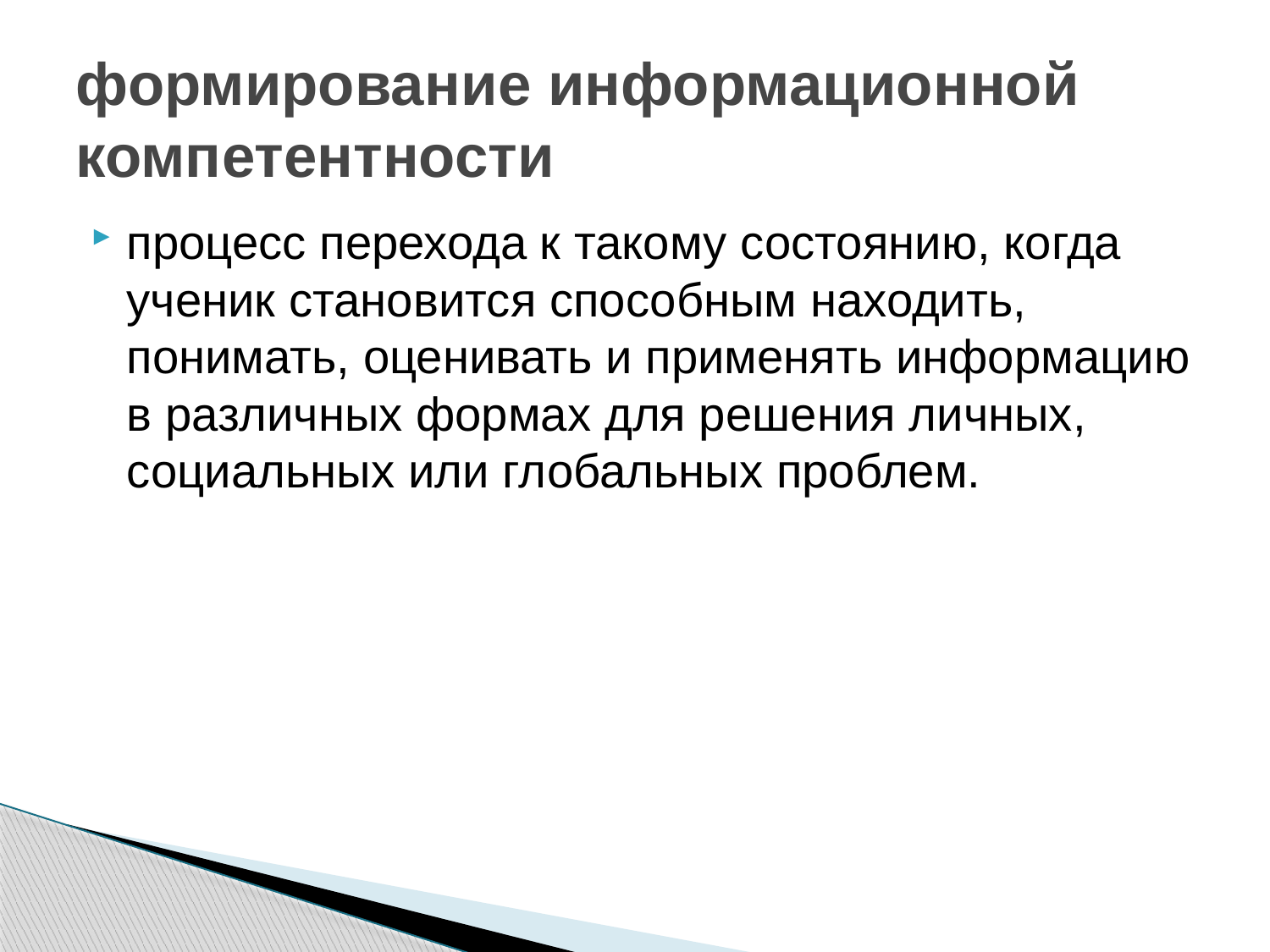

# формирование информационной компетентности
процесс перехода к такому состоянию, когда ученик становится способным находить, понимать, оценивать и применять информацию в различных формах для решения личных, социальных или глобальных проблем.